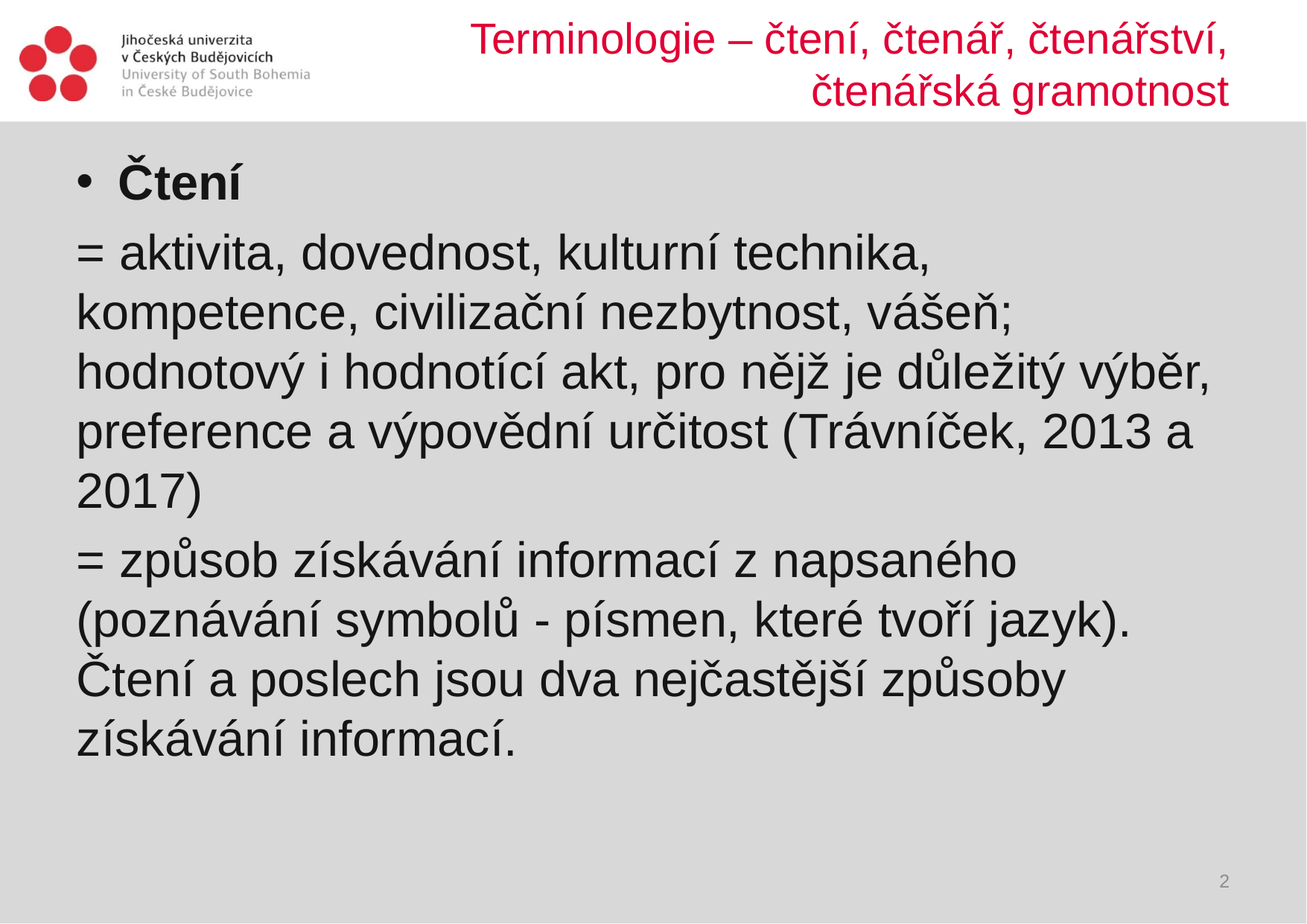

# Terminologie – čtení, čtenář, čtenářství, čtenářská gramotnost
Čtení
= aktivita, dovednost, kulturní technika, kompetence, civilizační nezbytnost, vášeň; hodnotový i hodnotící akt, pro nějž je důležitý výběr, preference a výpovědní určitost (Trávníček, 2013 a 2017)
= způsob získávání informací z napsaného (poznávání symbolů - písmen, které tvoří jazyk). Čtení a poslech jsou dva nejčastější způsoby získávání informací.

2